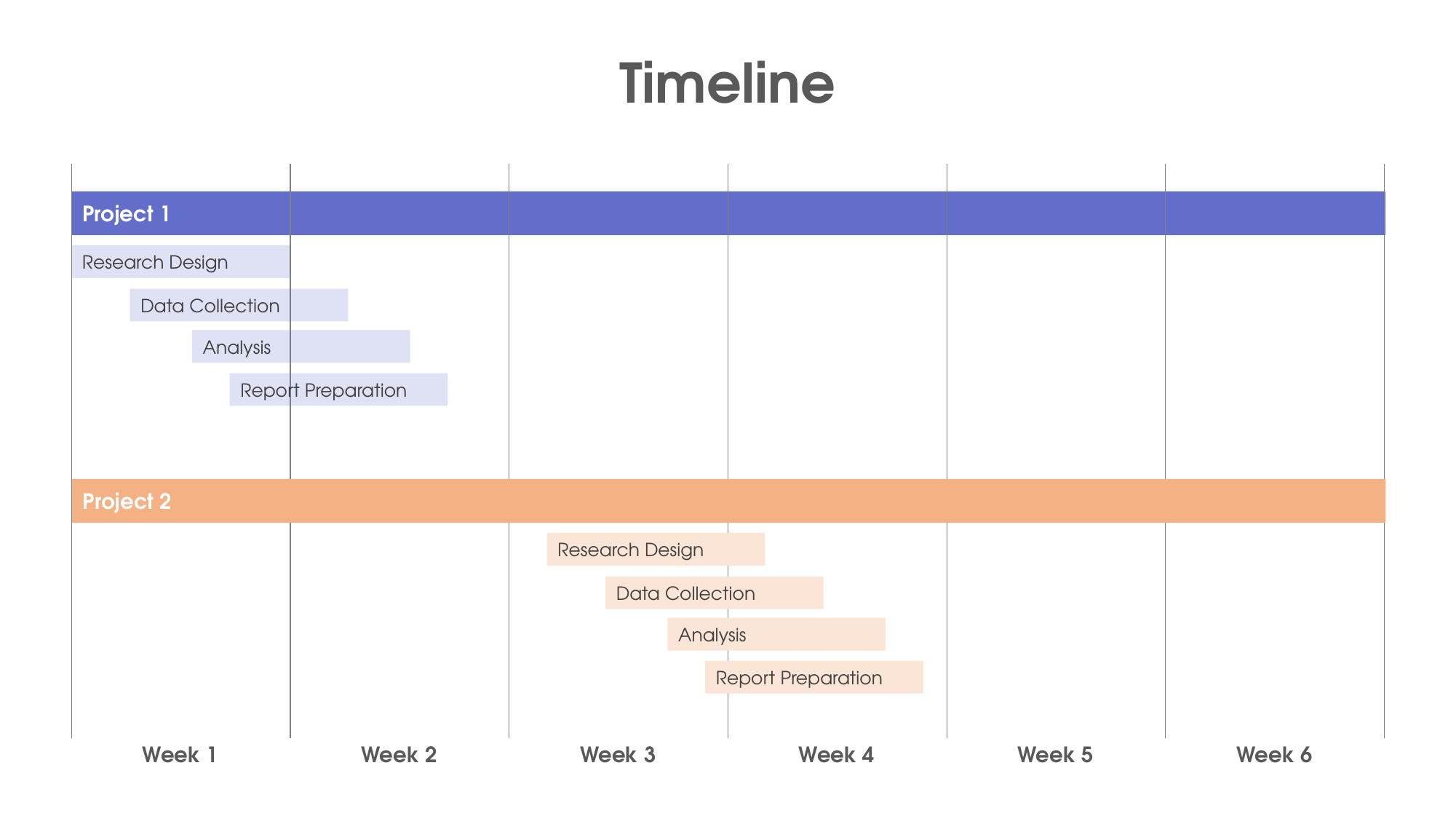

Timeline
Project 1
Research Design
Data Collection
Analysis
Report Preparation
Project 2
Research Design
Data Collection
Analysis
Report Preparation
Week 1
Week 2
Week 3
Week 4
Week 5
Week 6